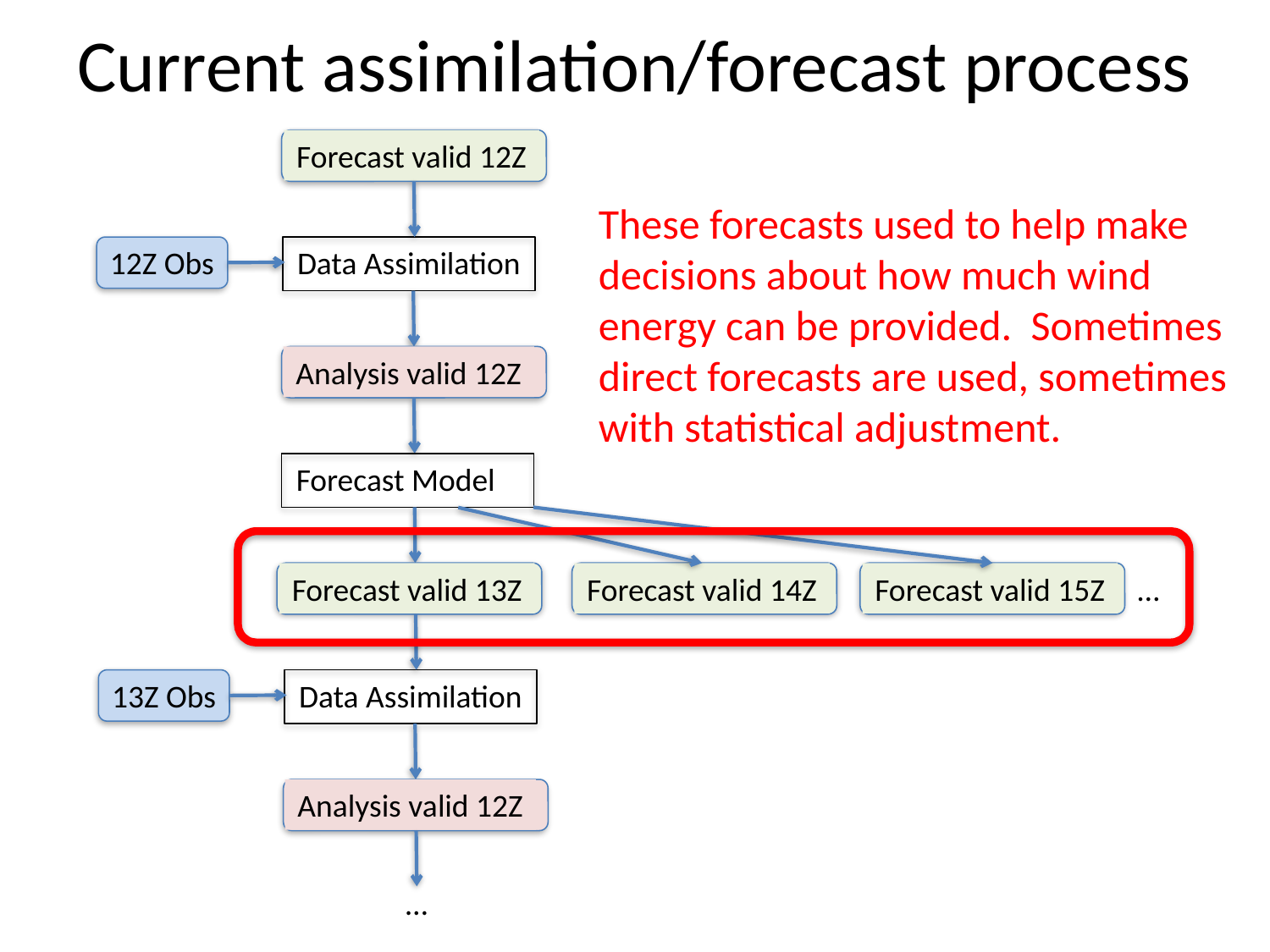

# Current assimilation/forecast process

Forecast valid 12Z
These forecasts used to help make
decisions about how much wind
energy can be provided.  Sometimes
direct forecasts are used, sometimes
with statistical adjustment.

12Z Obs

Data Assimilation

Analysis valid 12Z

Forecast Model

Forecast valid 13Z

Forecast valid 14Z

Forecast valid 15Z
…

13Z Obs

Data Assimilation

Analysis valid 12Z
…